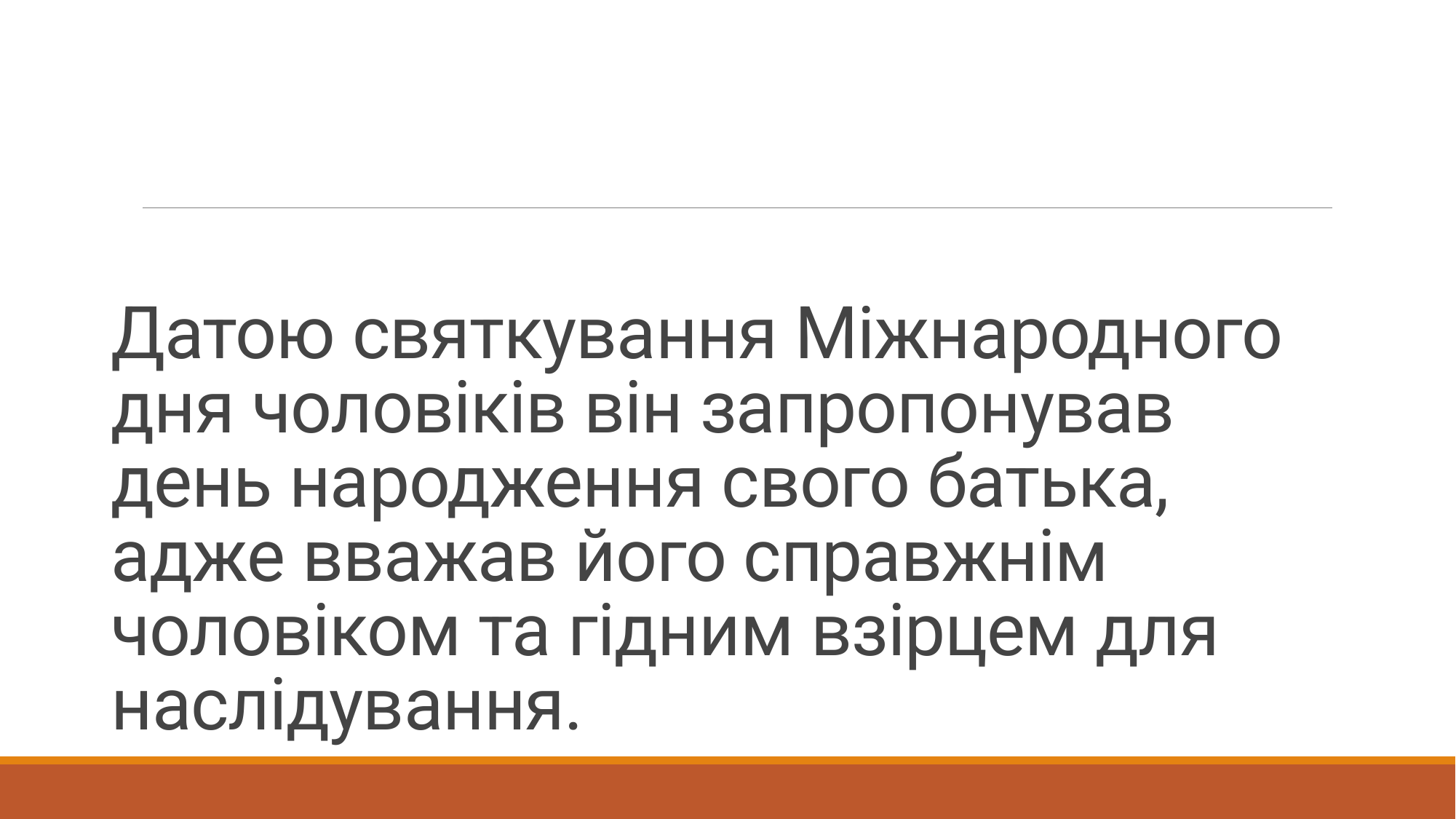

# Датою святкування Міжнародного дня чоловіків він запропонував день народження свого батька, адже вважав його справжнім чоловіком та гідним взірцем для наслідування.